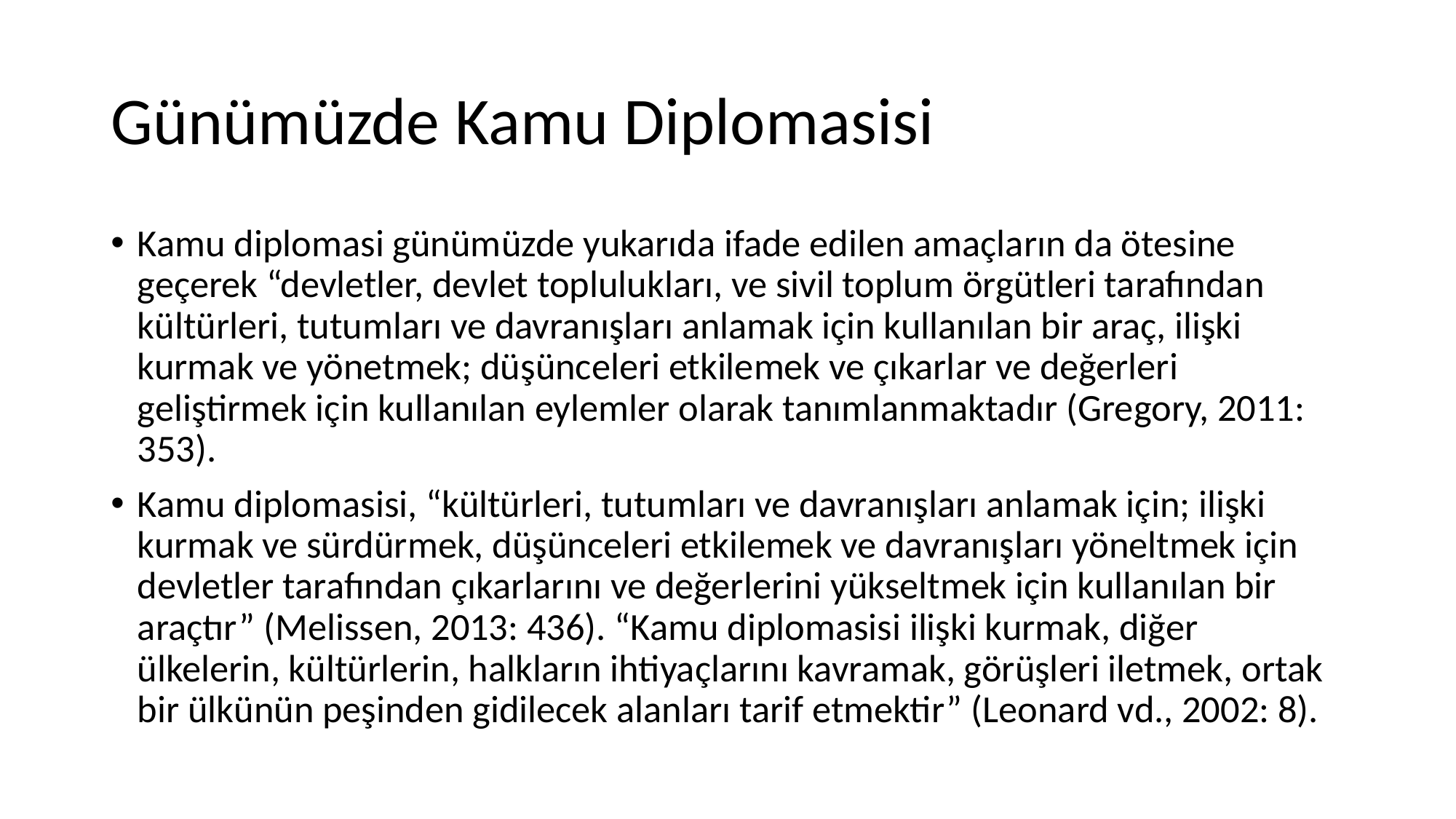

# Günümüzde Kamu Diplomasisi
Kamu diplomasi günümüzde yukarıda ifade edilen amaçların da ötesine geçerek “devletler, devlet toplulukları, ve sivil toplum örgütleri tarafından kültürleri, tutumları ve davranışları anlamak için kullanılan bir araç, ilişki kurmak ve yönetmek; düşünceleri etkilemek ve çıkarlar ve değerleri geliştirmek için kullanılan eylemler olarak tanımlanmaktadır (Gregory, 2011: 353).
Kamu diplomasisi, “kültürleri, tutumları ve davranışları anlamak için; ilişki kurmak ve sürdürmek, düşünceleri etkilemek ve davranışları yöneltmek için devletler tarafından çıkarlarını ve değerlerini yükseltmek için kullanılan bir araçtır” (Melissen, 2013: 436). “Kamu diplomasisi ilişki kurmak, diğer ülkelerin, kültürlerin, halkların ihtiyaçlarını kavramak, görüşleri iletmek, ortak bir ülkünün peşinden gidilecek alanları tarif etmektir” (Leonard vd., 2002: 8).